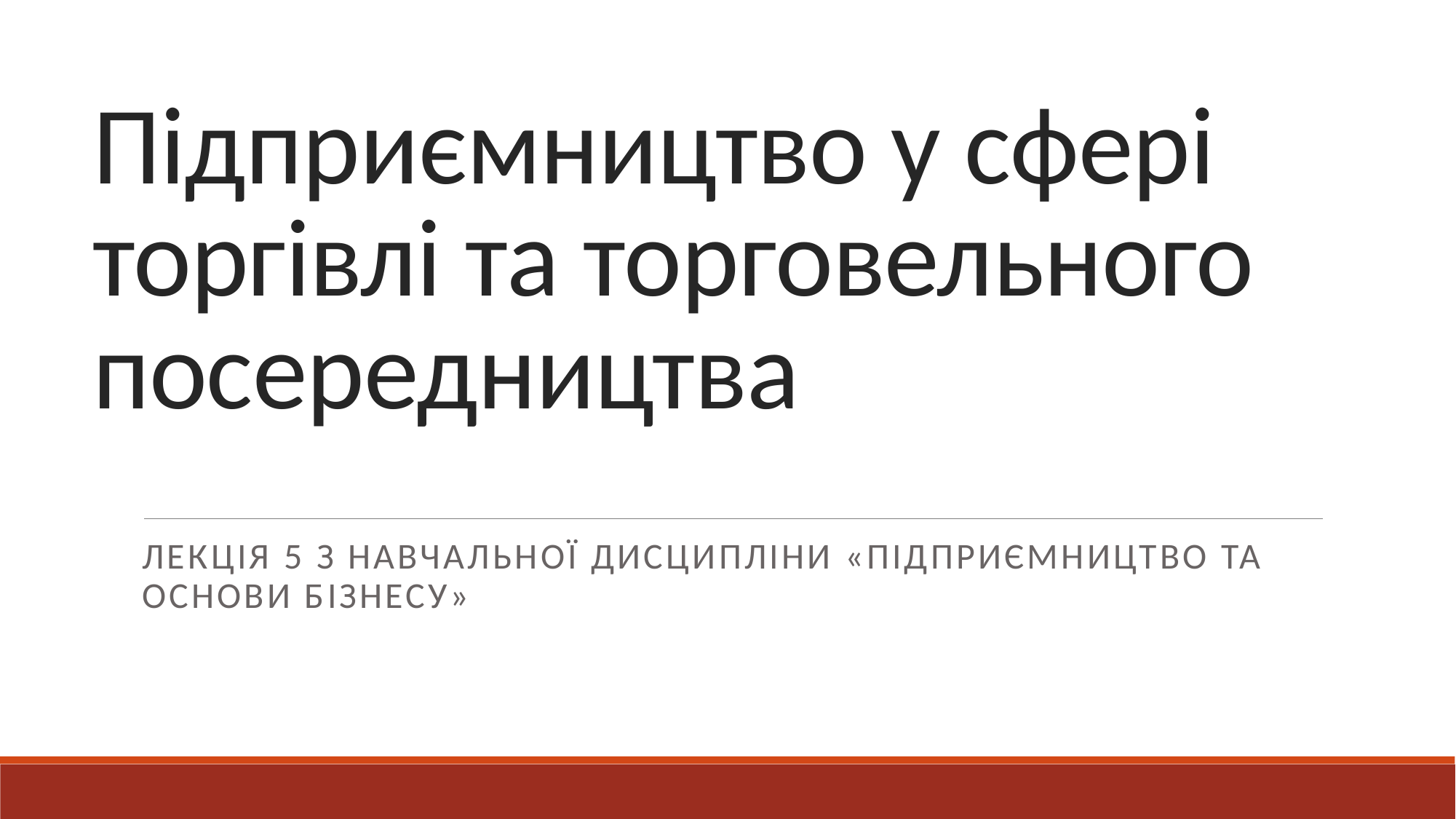

# Підприємництво у сфері торгівлі та торговельного посередництва
Лекція 5 з навчальної дисципліни «Підприємництво та основи бізнесу»